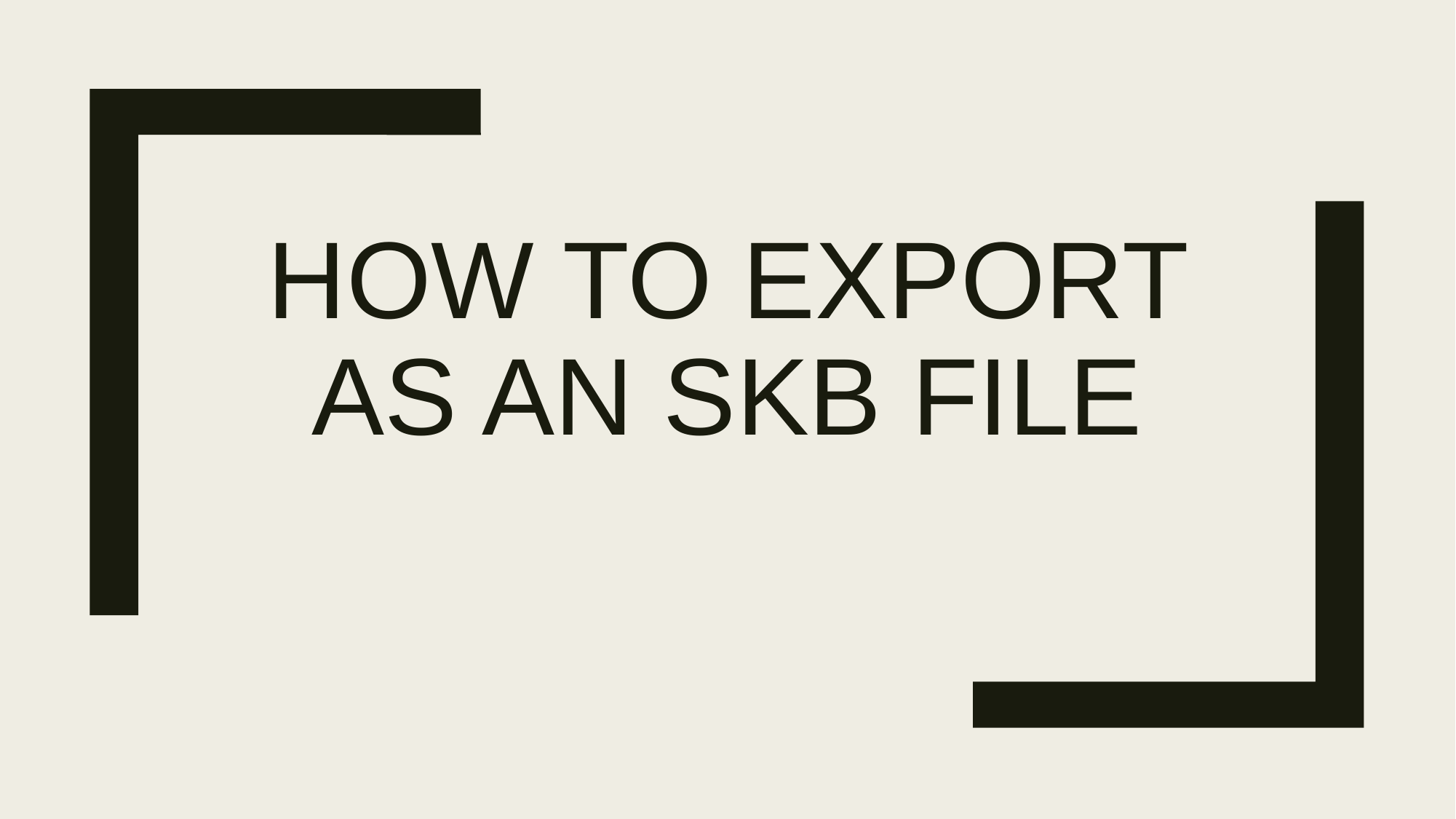

# How to Export as an SKB file